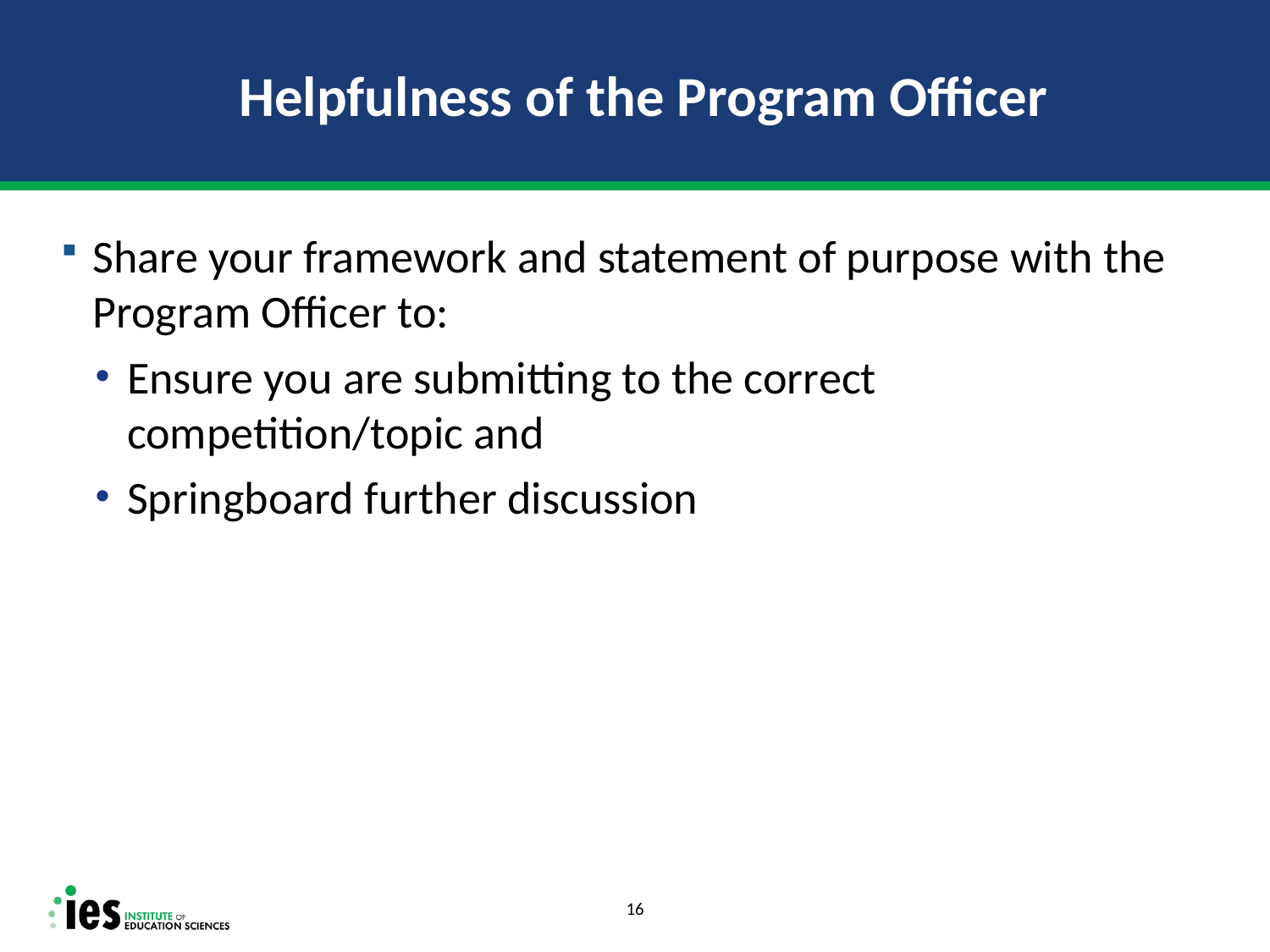

# Helpfulness of the Program Officer
Share your framework and statement of purpose with the Program Officer to:
Ensure you are submitting to the correct competition/topic and
Springboard further discussion

16